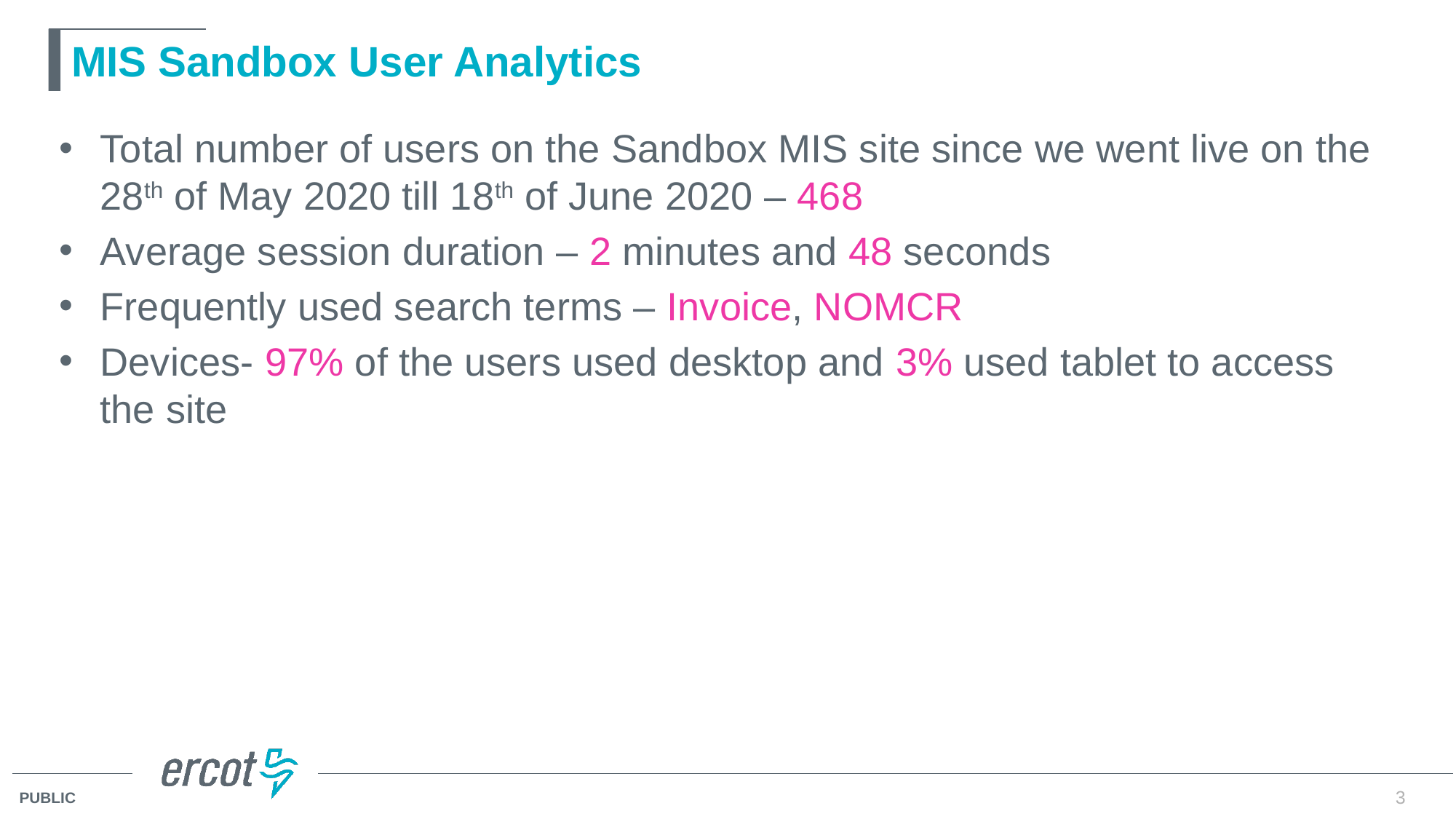

# MIS Sandbox User Analytics
Total number of users on the Sandbox MIS site since we went live on the 28th of May 2020 till 18th of June 2020 – 468
Average session duration – 2 minutes and 48 seconds
Frequently used search terms – Invoice, NOMCR
Devices- 97% of the users used desktop and 3% used tablet to access the site
3